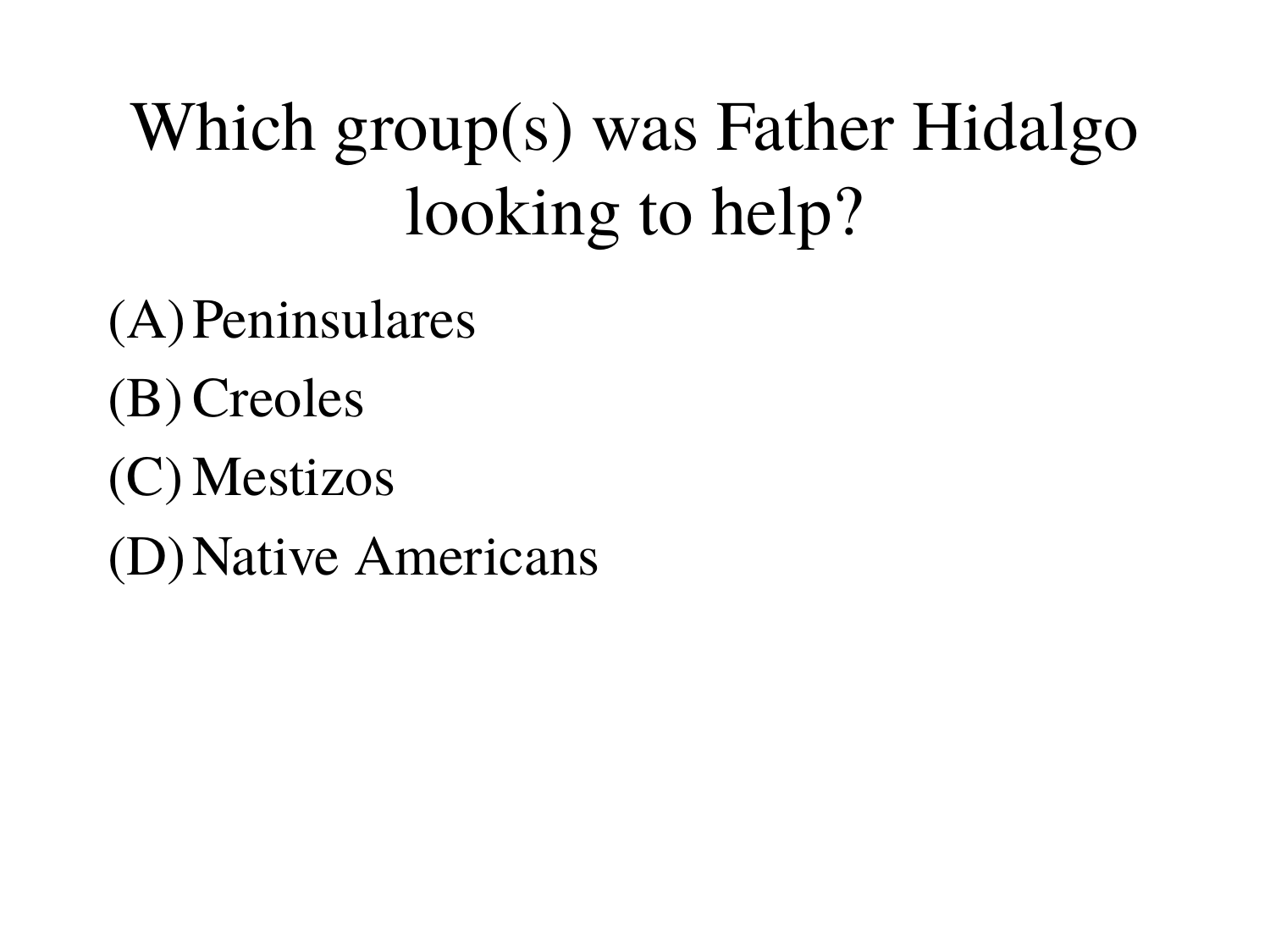

# Which group(s) was Father Hidalgo looking to help?
Peninsulares
Creoles
Mestizos
Native Americans